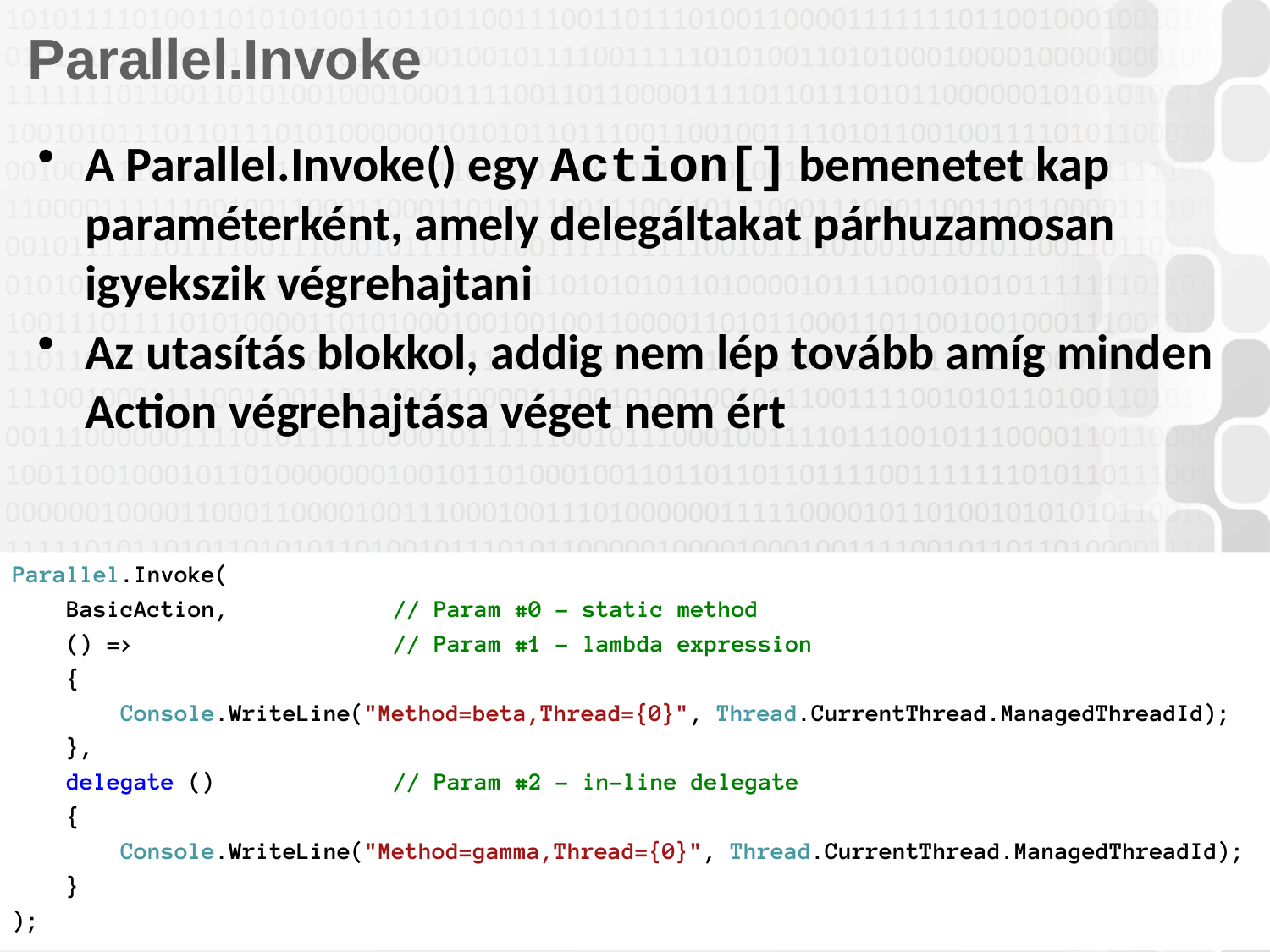

# Parallel.Invoke
A Parallel.Invoke() egy Action[] bemenetet kap paraméterként, amely delegáltakat párhuzamosan igyekszik végrehajtani
Az utasítás blokkol, addig nem lép tovább amíg minden Action végrehajtása véget nem ért
Parallel.Invoke(
    BasicAction,    	// Param #0 - static method
    () =>       		// Param #1 - lambda expression
    {
        Console.WriteLine("Method=beta,Thread={0}", Thread.CurrentThread.ManagedThreadId);
    },
    delegate ()     	// Param #2 - in-line delegate
    {
        Console.WriteLine("Method=gamma,Thread={0}", Thread.CurrentThread.ManagedThreadId);
    }
);